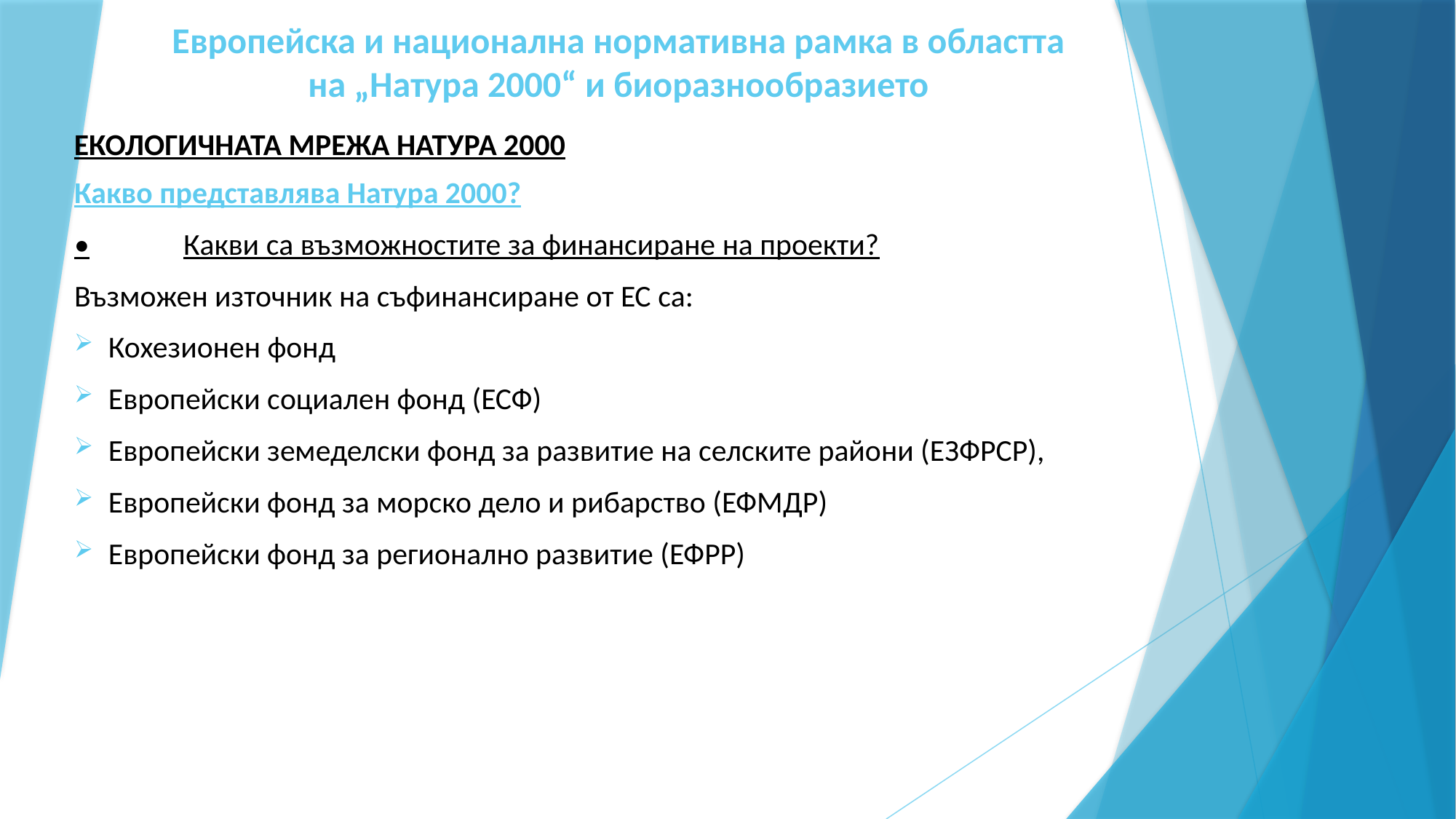

# Европейска и национална нормативна рамка в областта на „Натура 2000“ и биоразнообразието
ЕКОЛОГИЧНАТА МРЕЖА НАТУРА 2000
Какво представлява Натура 2000?
•	Какви са възможностите за финансиране на проекти?
Възможен източник на съфинансиране от ЕС са:
Кохезионен фонд
Европейски социален фонд (ЕСФ)
Европейски земеделски фонд за развитие на селските райони (ЕЗФРСР),
Европейски фонд за морско дело и рибарство (ЕФМДР)
Европейски фонд за регионално развитие (ЕФРР)